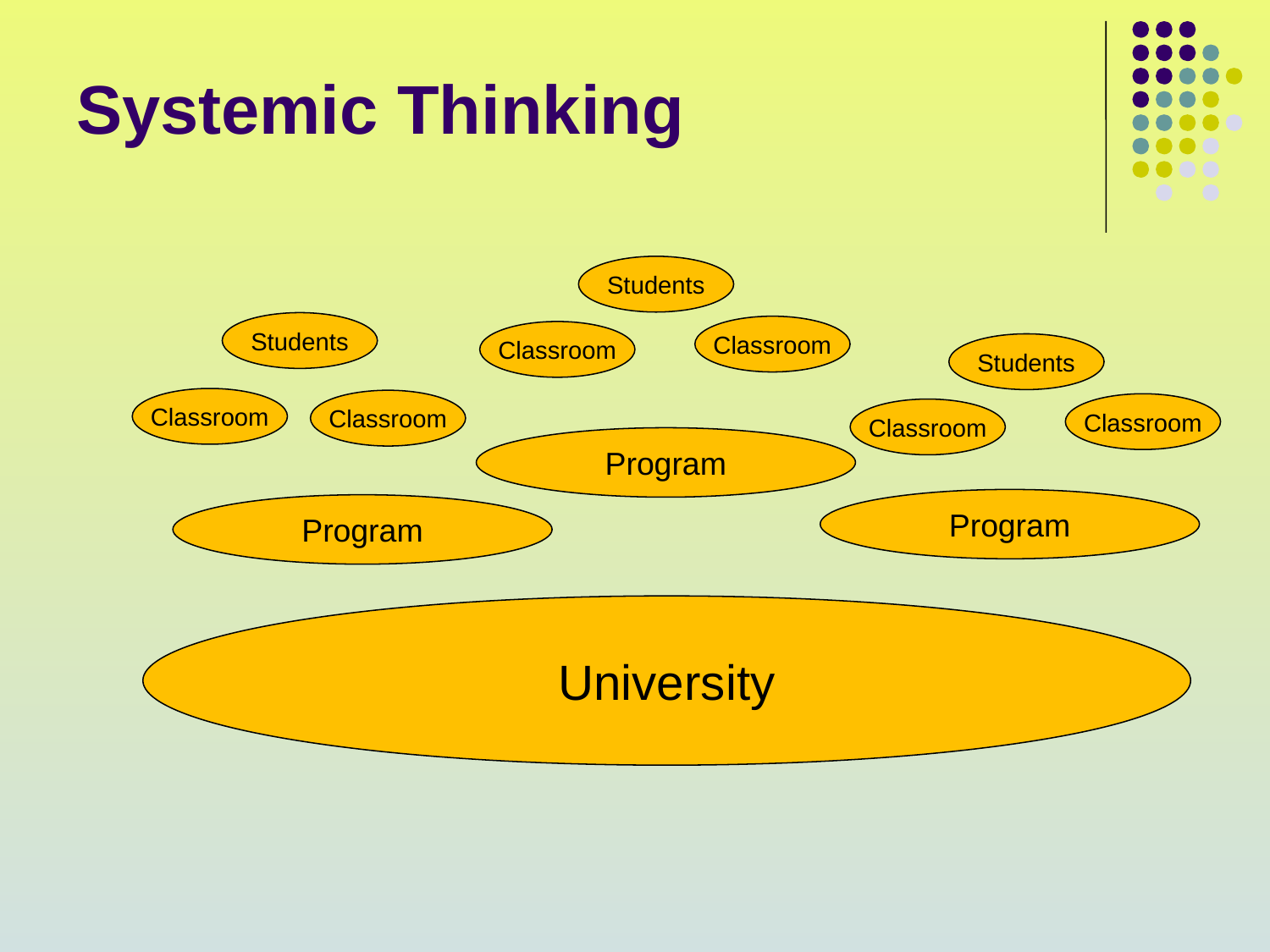

Systemic Thinking
Students
Students
Classroom
Classroom
Students
Classroom
Classroom
Classroom
Classroom
Program
Program
Program
University